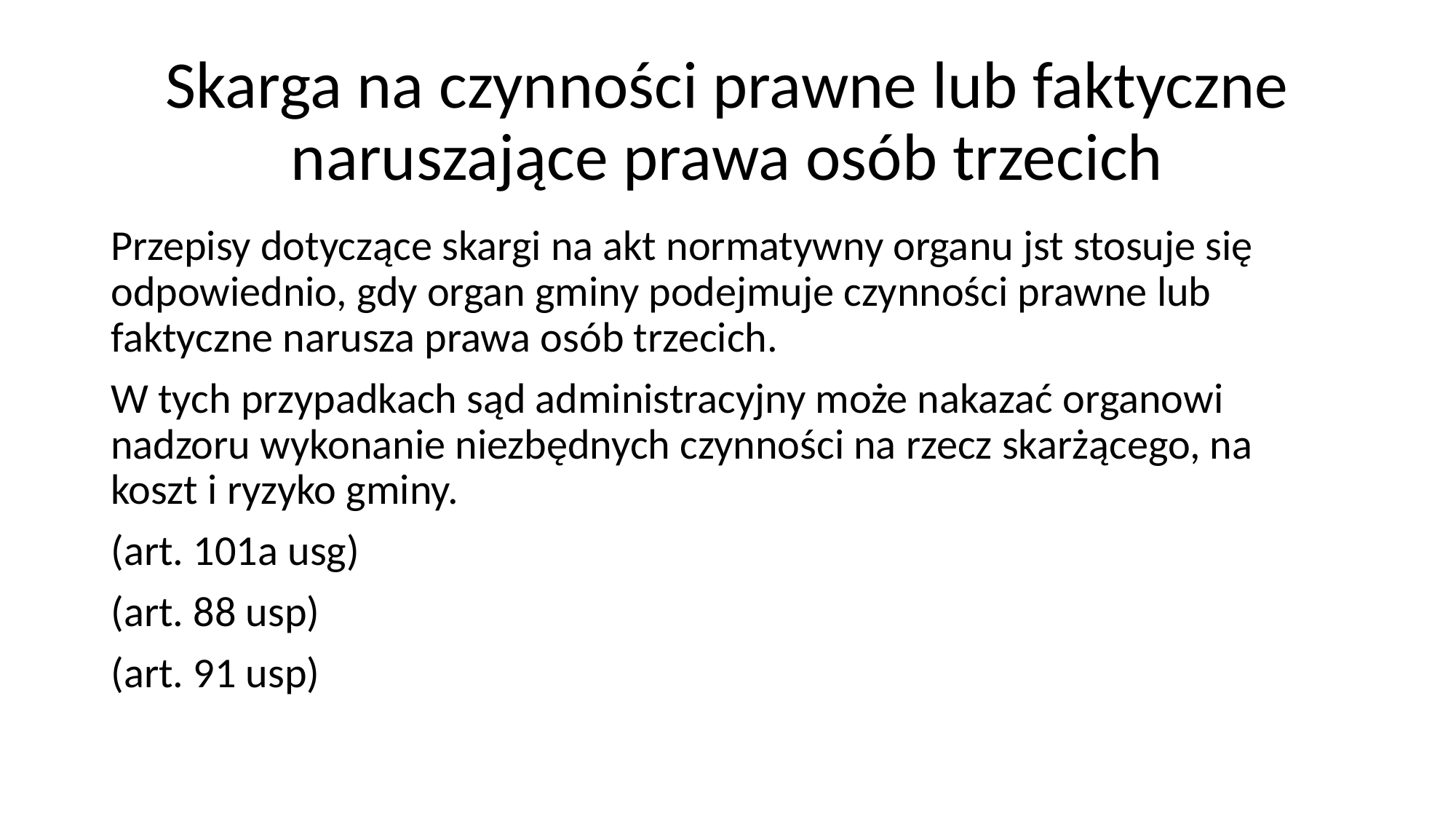

# Skarga na czynności prawne lub faktyczne naruszające prawa osób trzecich
Przepisy dotyczące skargi na akt normatywny organu jst stosuje się odpowiednio, gdy organ gminy podejmuje czynności prawne lub faktyczne narusza prawa osób trzecich.
W tych przypadkach sąd administracyjny może nakazać organowi nadzoru wykonanie niezbędnych czynności na rzecz skarżącego, na koszt i ryzyko gminy.
(art. 101a usg)
(art. 88 usp)
(art. 91 usp)